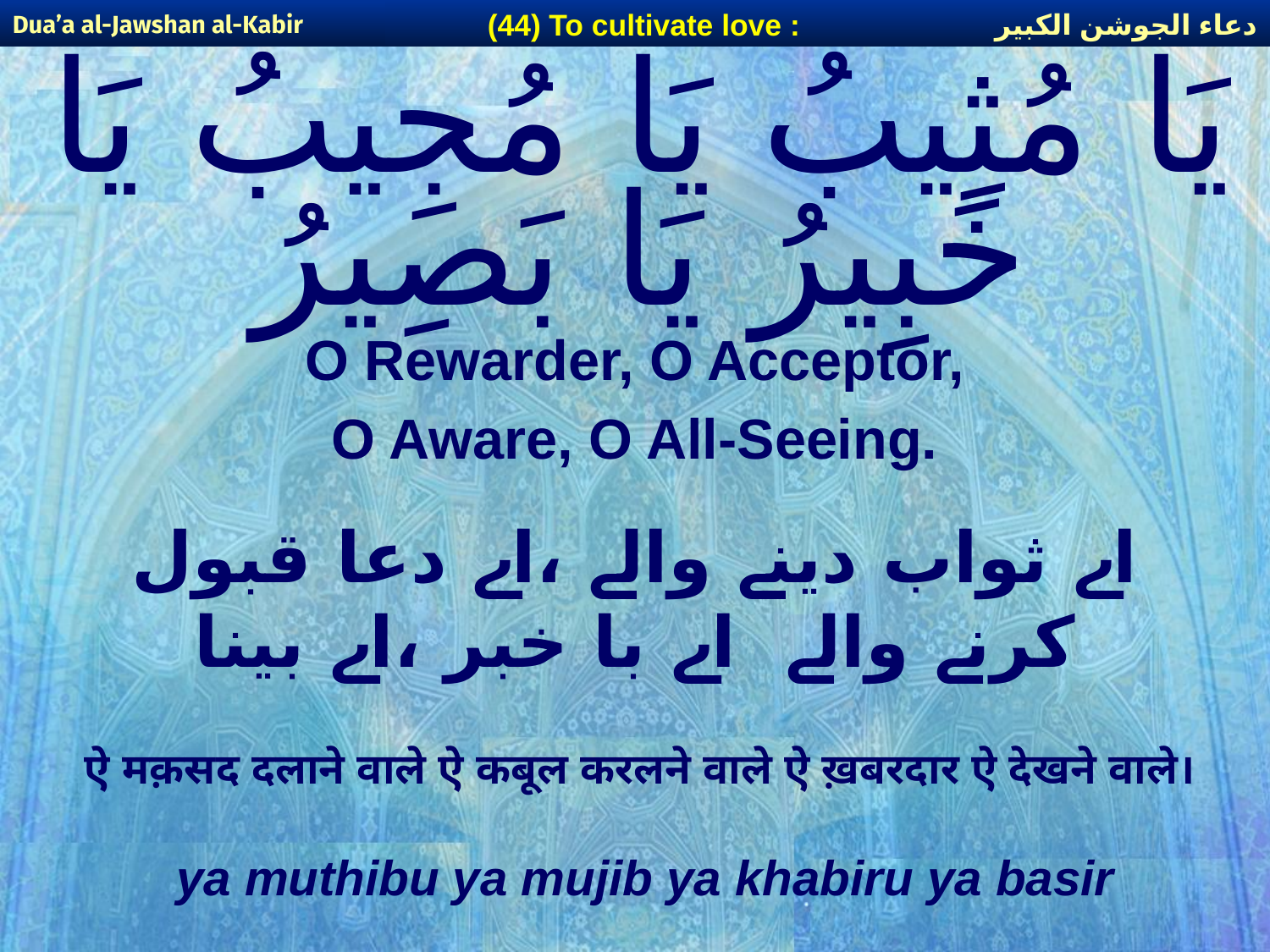

دعاء الجوشن الكبير
(44) To cultivate love :
Dua’a al-Jawshan al-Kabir
# يَا مُثِيبُ يَا مُجِيبُ يَا خَبِيرُ يَا بَصِيرُ
O Rewarder, O Acceptor,
O Aware, O All-Seeing.
اے ثواب دینے والے ،اے دعا قبول کرنے والے  اے با خبر ،اے بینا
ऐ मक़सद दलाने वाले ऐ कबूल करलने वाले ऐ ख़बरदार ऐ देखने वाले।
ya muthibu ya mujib ya khabiru ya basir